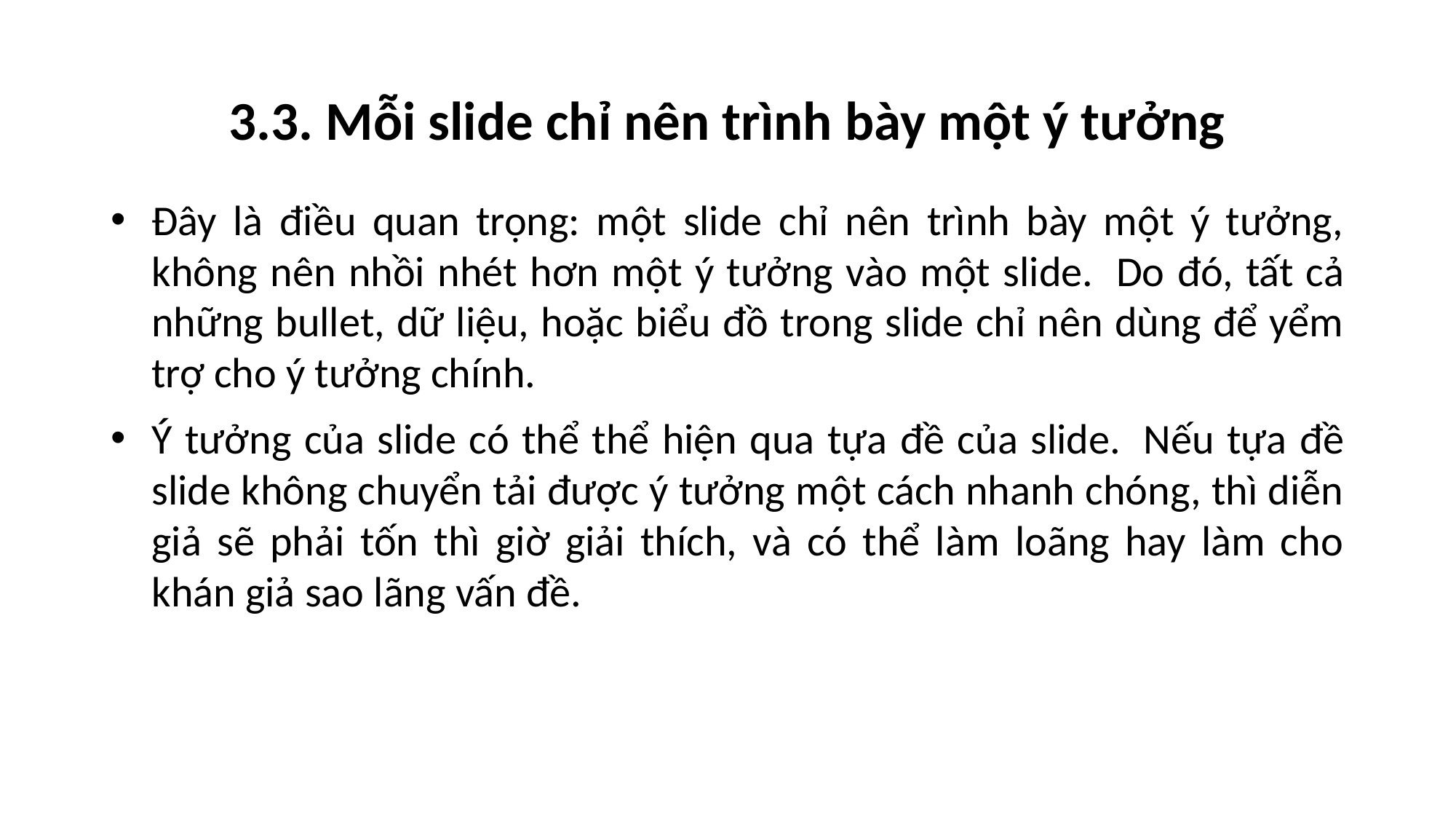

# 3.3. Mỗi slide chỉ nên trình bày một ý tưởng
Đây là điều quan trọng: một slide chỉ nên trình bày một ý tưởng, không nên nhồi nhét hơn một ý tưởng vào một slide.  Do đó, tất cả những bullet, dữ liệu, hoặc biểu đồ trong slide chỉ nên dùng để yểm trợ cho ý tưởng chính.
Ý tưởng của slide có thể thể hiện qua tựa đề của slide.  Nếu tựa đề slide không chuyển tải được ý tưởng một cách nhanh chóng, thì diễn giả sẽ phải tốn thì giờ giải thích, và có thể làm loãng hay làm cho khán giả sao lãng vấn đề.